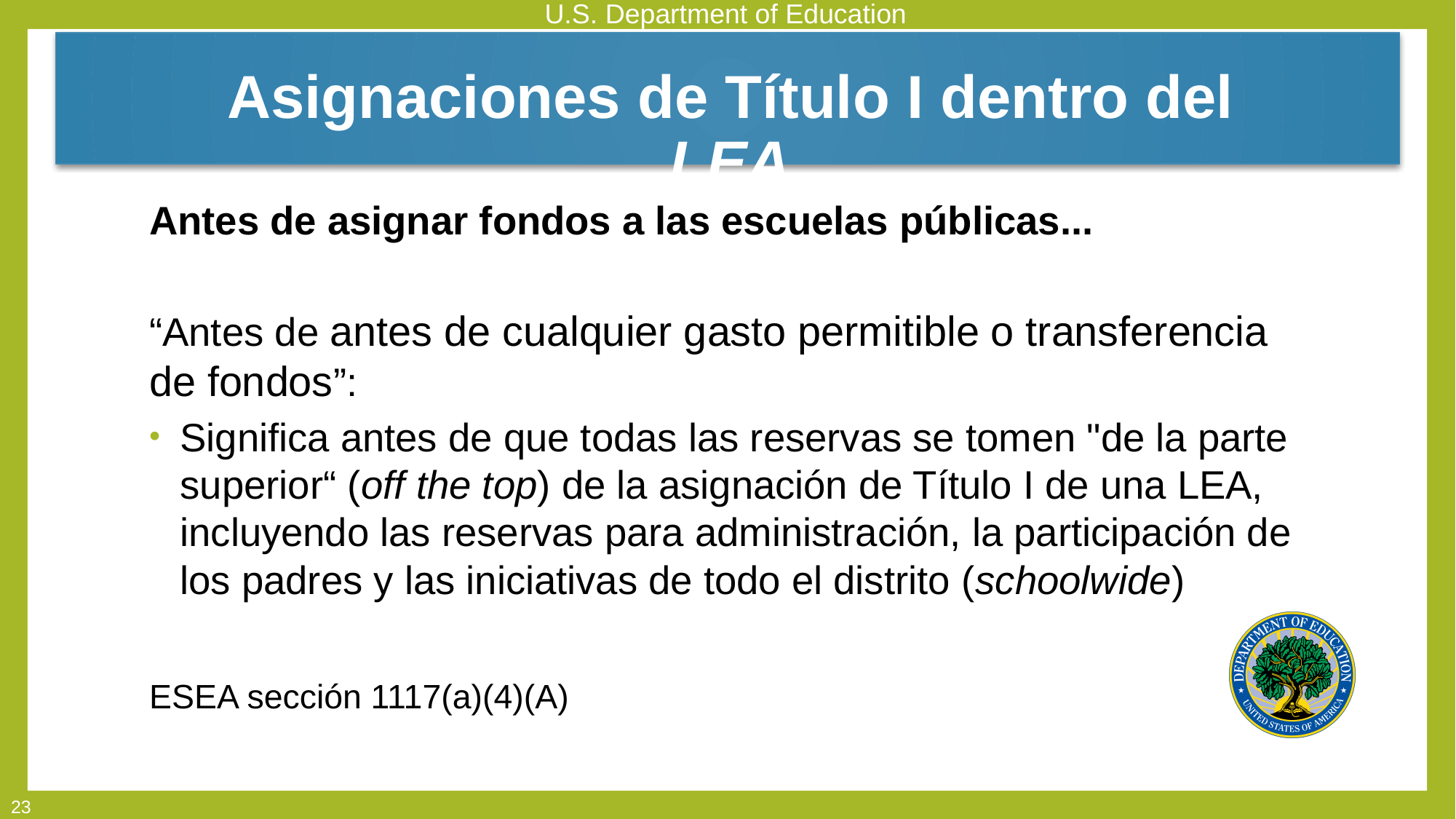

Asignaciones de Título I dentro del LEA
Antes de asignar fondos a las escuelas públicas...

“Antes de antes de cualquier gasto permitible o transferencia de fondos”:
Significa antes de que todas las reservas se tomen "de la parte superior“ (off the top) de la asignación de Título I de una LEA, incluyendo las reservas para administración, la participación de los padres y las iniciativas de todo el distrito (schoolwide)

ESEA sección 1117(a)(4)(A)

23